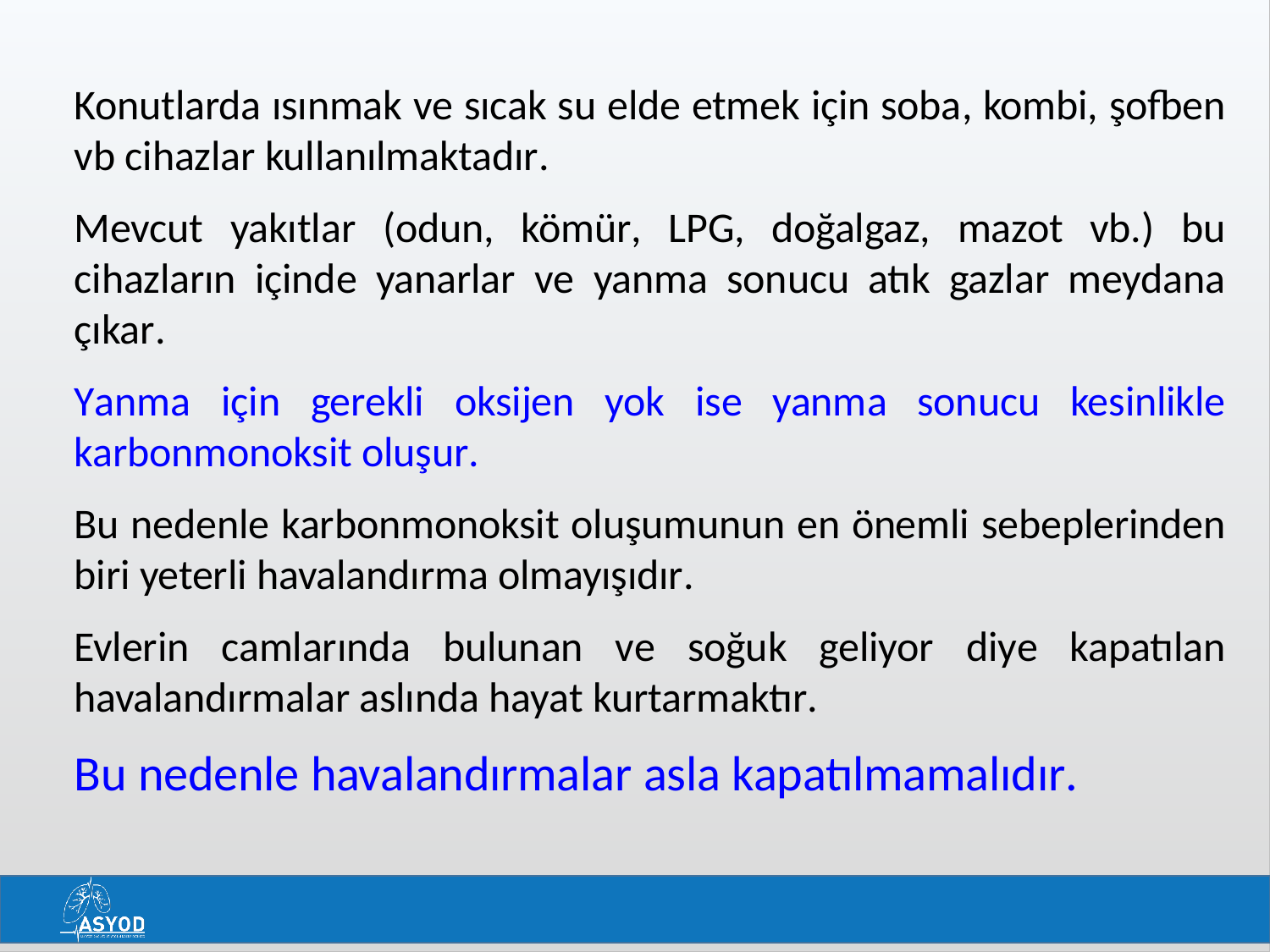

Konutlarda ısınmak ve sıcak su elde etmek için soba, kombi, şofben vb cihazlar kullanılmaktadır.
Mevcut yakıtlar (odun, kömür, LPG, doğalgaz, mazot vb.) bu cihazların içinde yanarlar ve yanma sonucu atık gazlar meydana çıkar.
Yanma için gerekli oksijen yok ise yanma sonucu kesinlikle karbonmonoksit oluşur.
Bu nedenle karbonmonoksit oluşumunun en önemli sebeplerinden biri yeterli havalandırma olmayışıdır.
Evlerin camlarında bulunan ve soğuk geliyor diye kapatılan havalandırmalar aslında hayat kurtarmaktır.
Bu nedenle havalandırmalar asla kapatılmamalıdır.